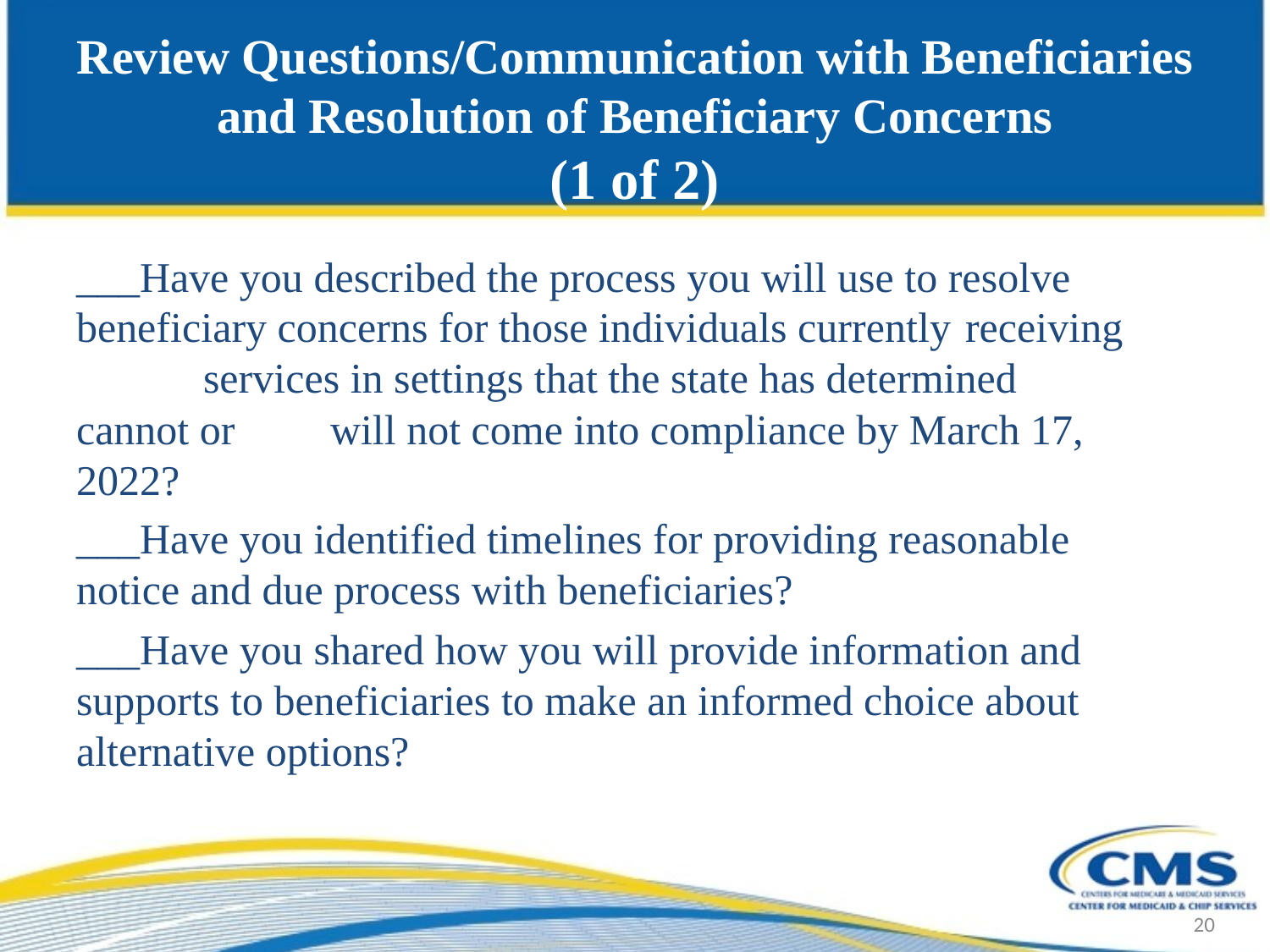

# Review Questions/Communication with Beneficiaries and Resolution of Beneficiary Concerns (1 of 2)
___Have you described the process you will use to resolve 	beneficiary concerns for those individuals currently 	receiving 	services in settings that the state has determined 	cannot or 	will not come into compliance by March 17, 2022?
___Have you identified timelines for providing reasonable 	notice and due process with beneficiaries?
___Have you shared how you will provide information and 	supports to beneficiaries to make an informed choice about 	alternative options?
20